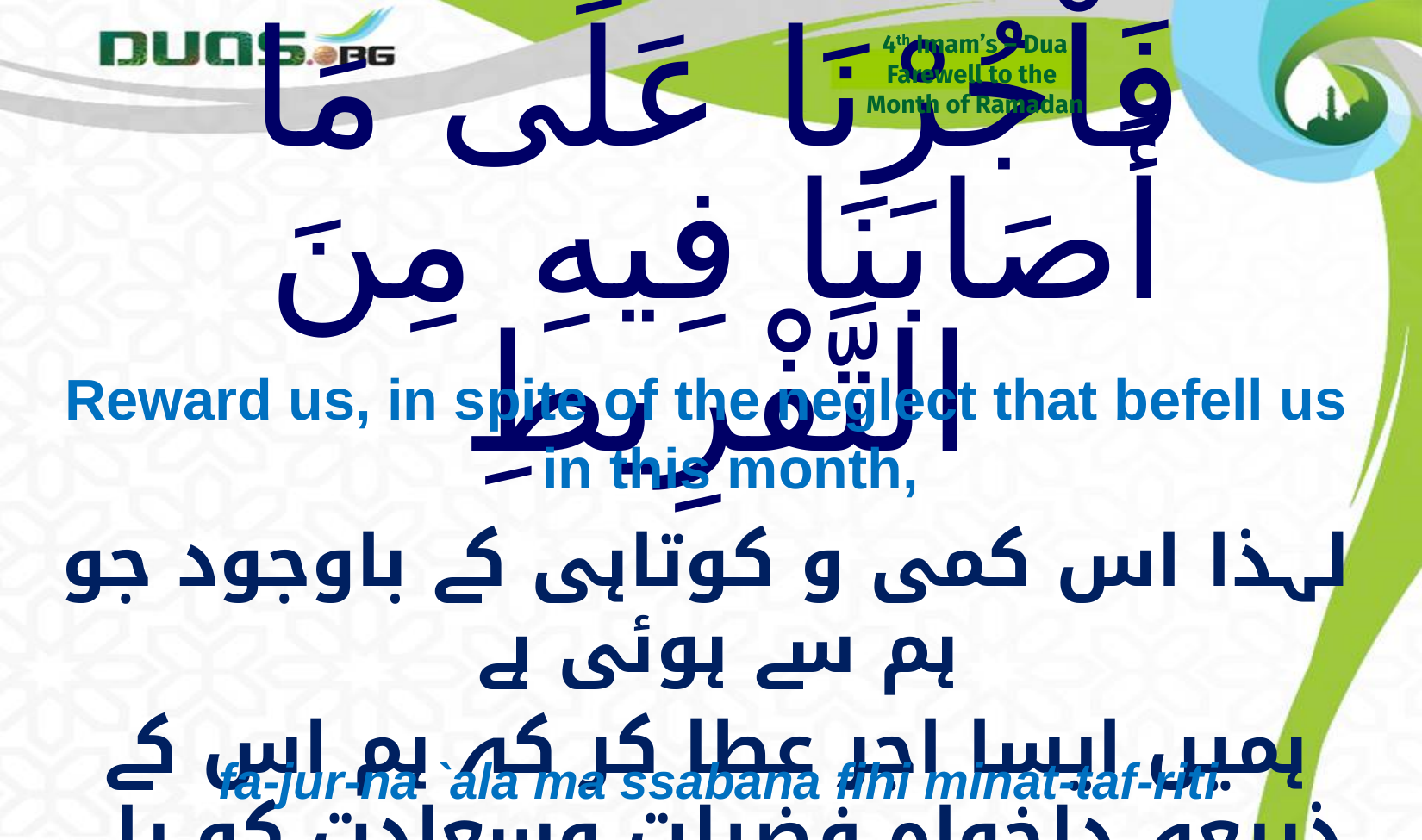

4th Imam’s – Dua
Farewell to the
Month of Ramadan

# فَاْجُرْنَا عَلَى مَا أَصَابَنَا فِيهِ مِنَ التَّفْرِيطِ
Reward us, in spite of the neglect that befell us in this month,
لہذا اس کمی و کوتاہی کے باوجود جو ہم سے ہوئی ہے
ہمیں ایسا اجر عطا کر کہ ہم اس کے ذریعہ دلخواہ فضیلت وسعادت کو پا سکیں
fa-jur-na `ala ma ssabana fihi minat-taf-riti